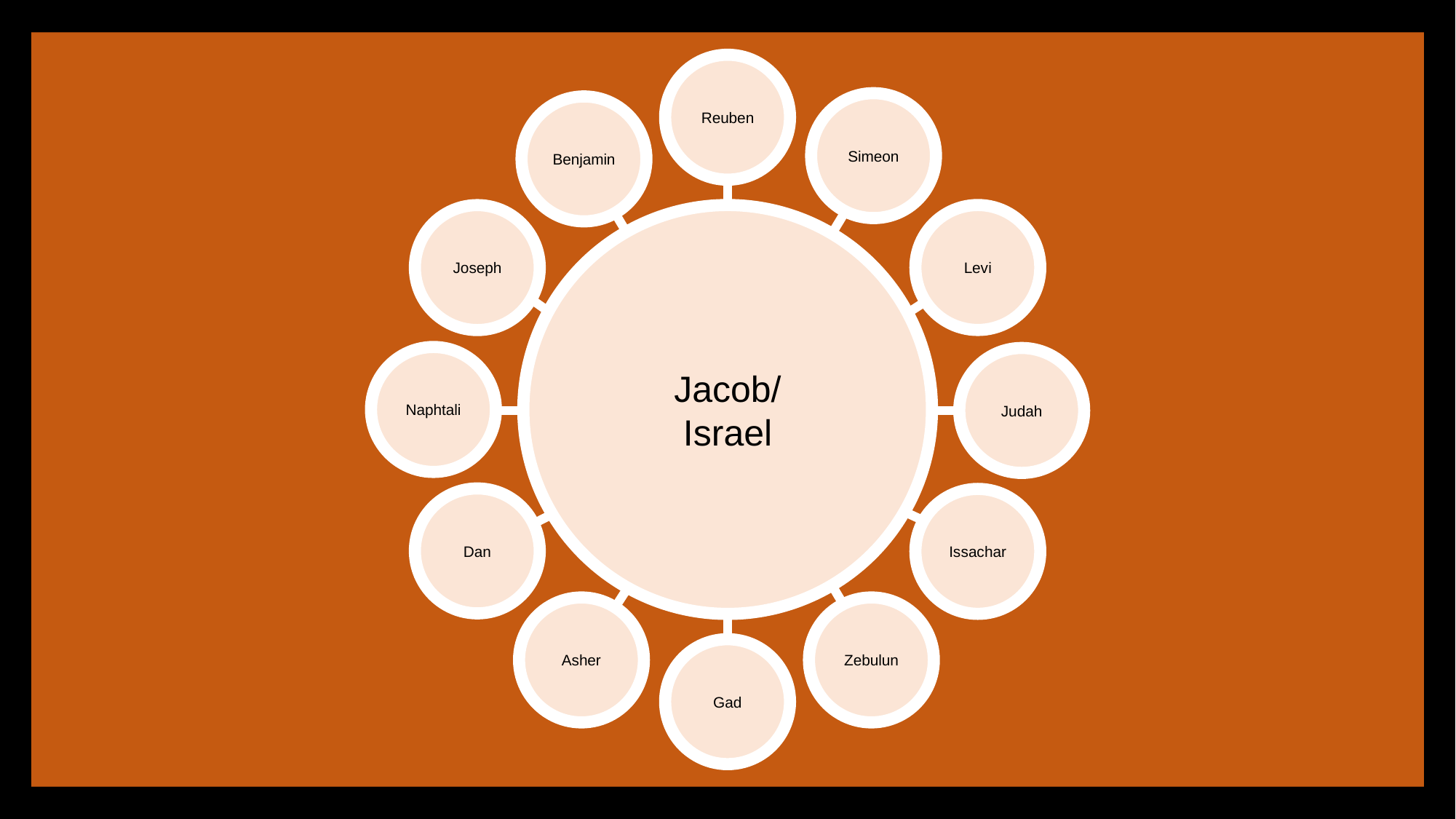

Reuben
Simeon
Benjamin
Jacob/
Israel
Levi
Joseph
Naphtali
Judah
Dan
Issachar
Asher
Zebulun
Gad